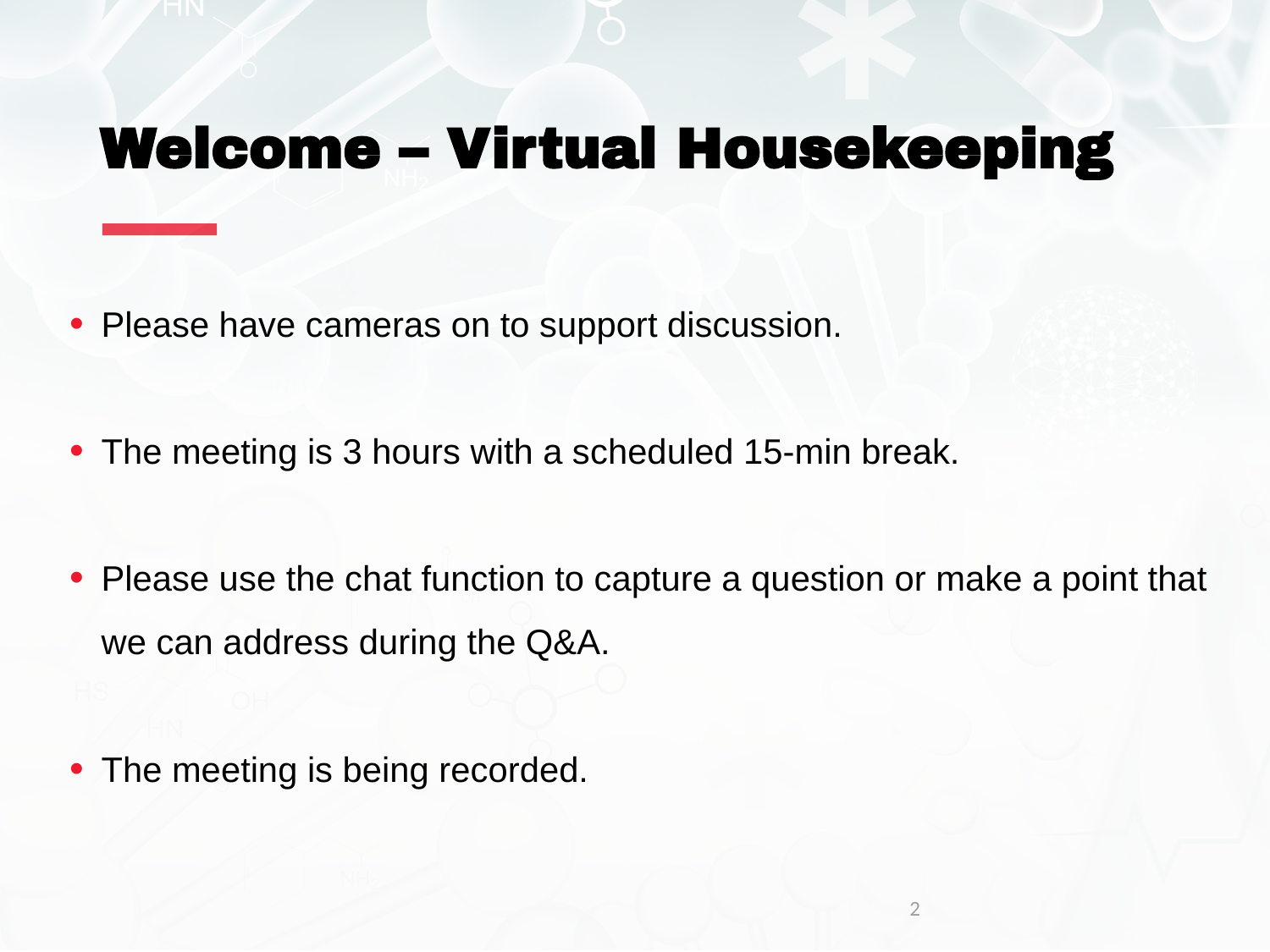

# Welcome – Virtual Housekeeping
Please have cameras on to support discussion.

The meeting is 3 hours with a scheduled 15-min break.

Please use the chat function to capture a question or make a point that we can address during the Q&A.

The meeting is being recorded.
2